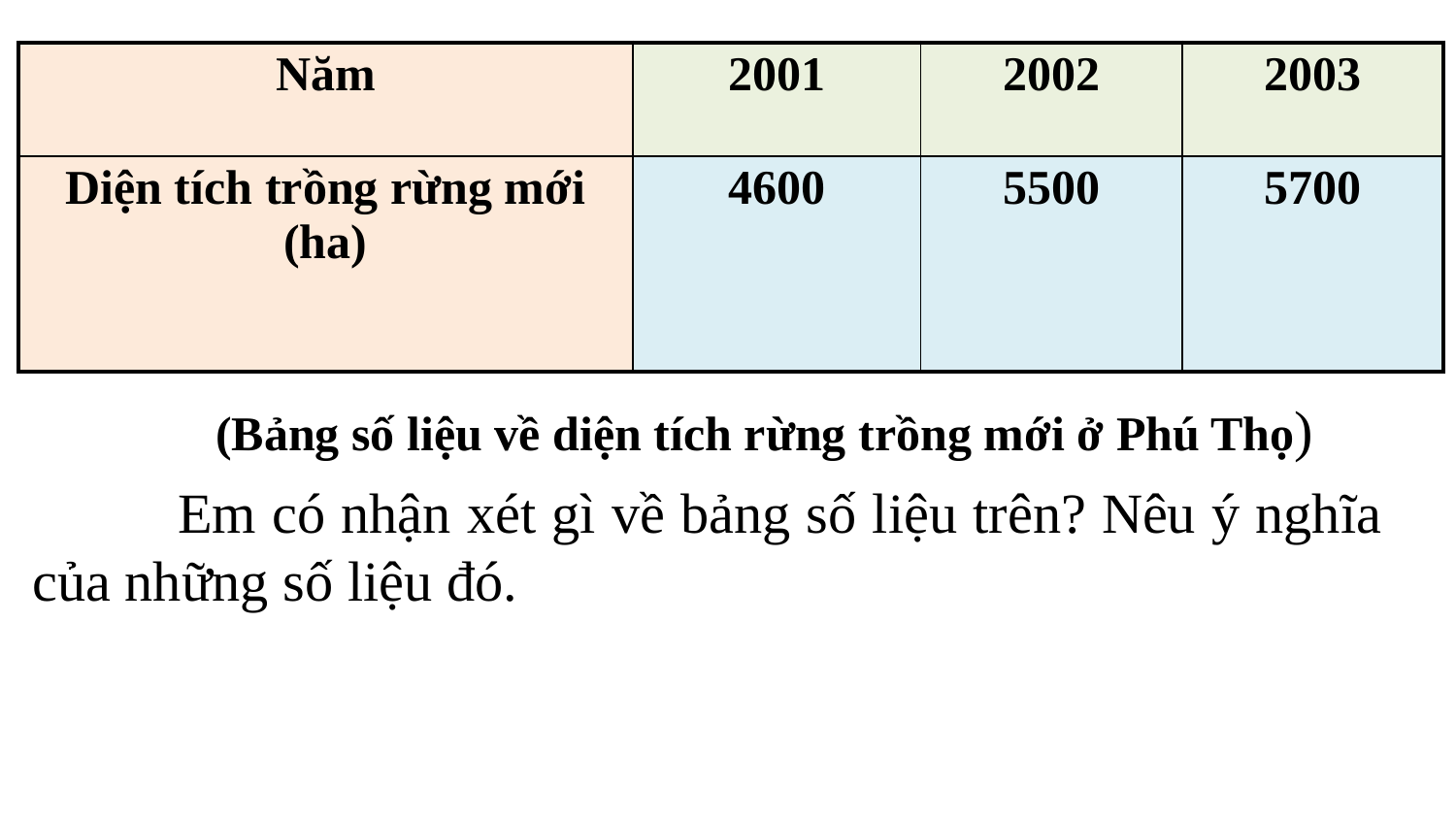

#
| Năm | 2001 | 2002 | 2003 |
| --- | --- | --- | --- |
| Diện tích trồng rừng mới (ha) | 4600 | 5500 | 5700 |
(Bảng số liệu về diện tích rừng trồng mới ở Phú Thọ)

	Em có nhận xét gì về bảng số liệu trên? Nêu ý nghĩa của những số liệu đó.